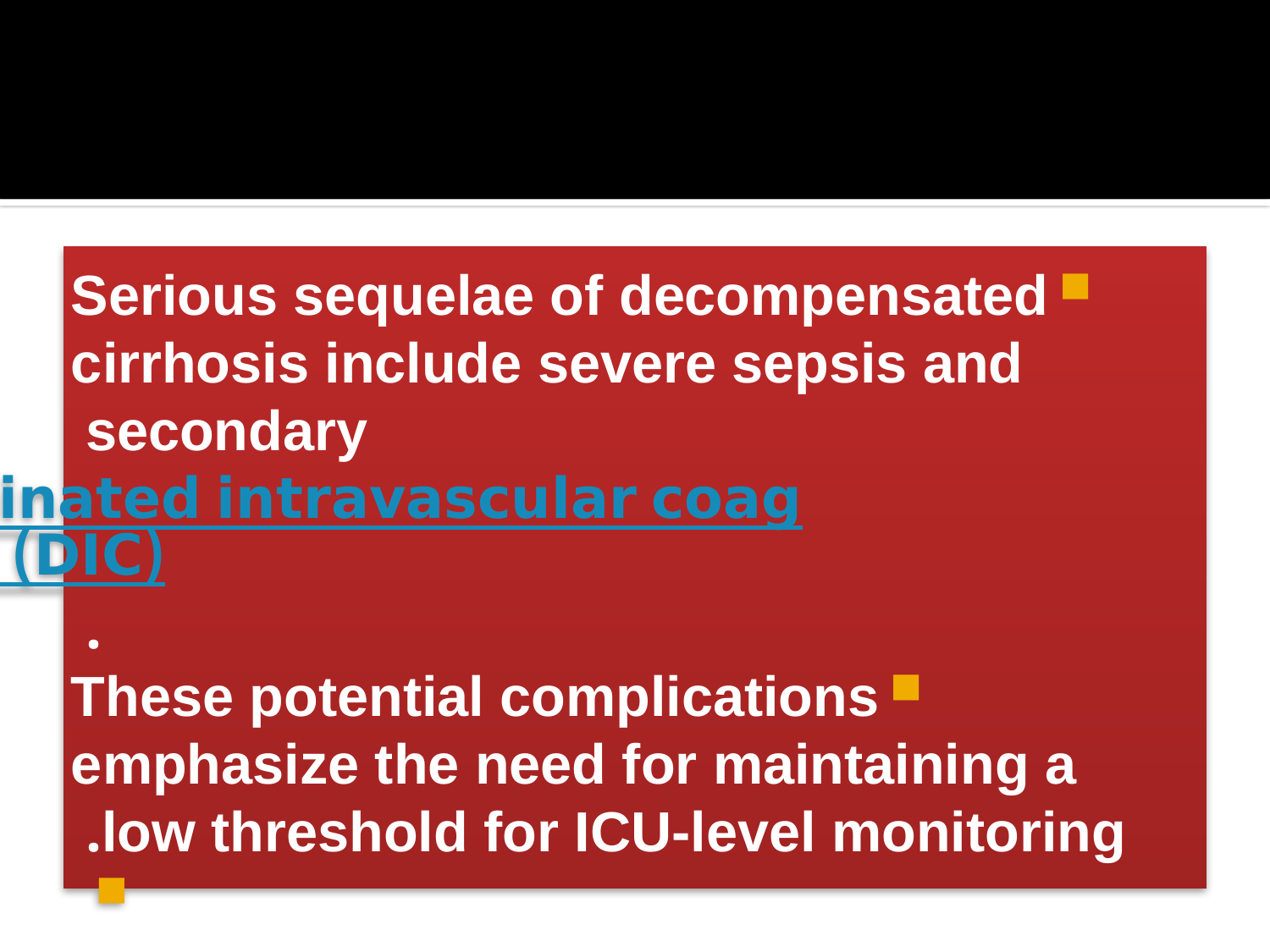

Serious sequelae of decompensated cirrhosis include severe sepsis and secondary disseminated intravascular coagulation (DIC).
These potential complications emphasize the need for maintaining a low threshold for ICU-level monitoring.